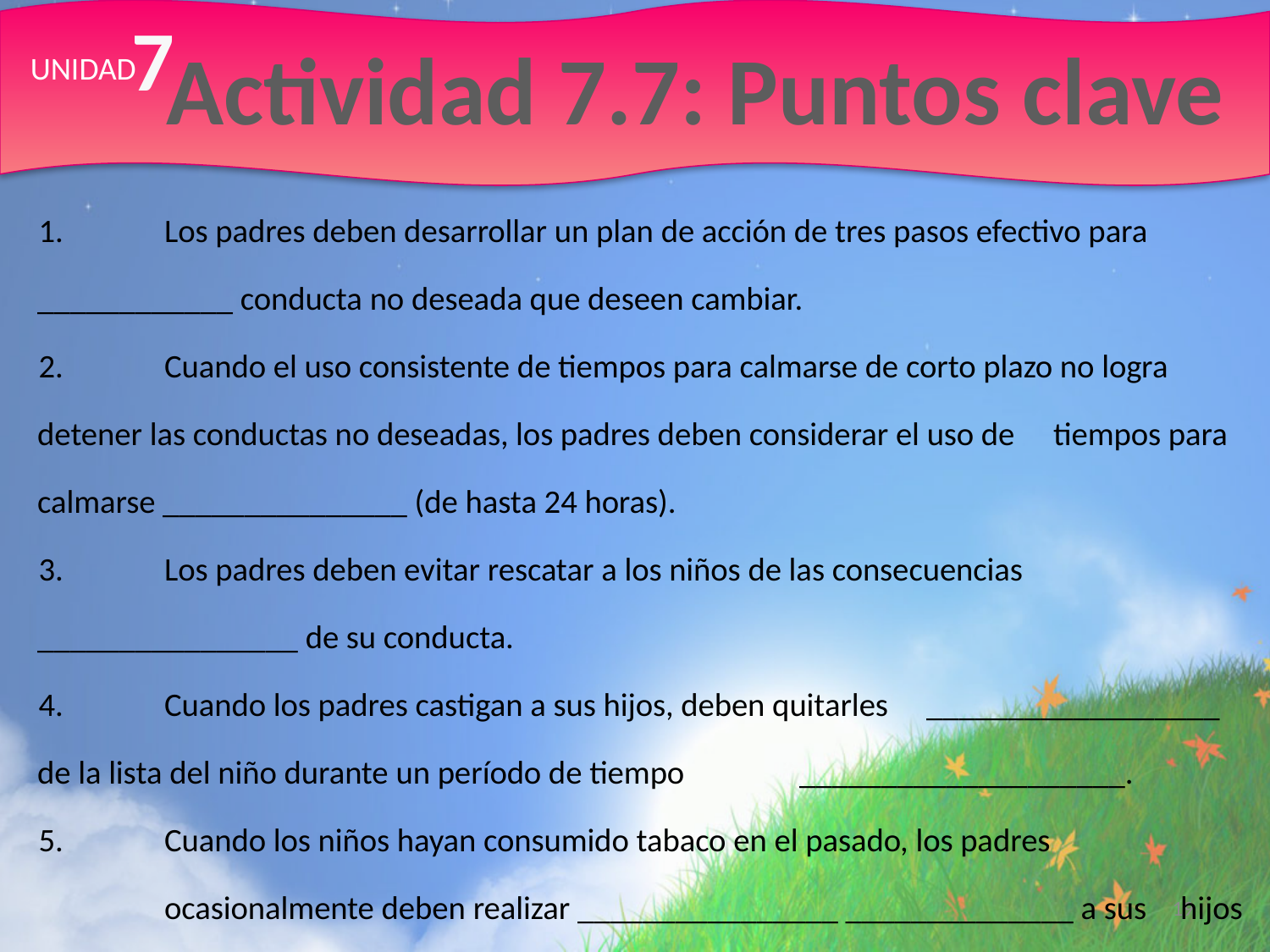

7
# Actividad 7.7: Puntos clave
UNIDAD
1.	Los padres deben desarrollar un plan de acción de tres pasos efectivo para 	____________ conducta no deseada que deseen cambiar.
2.	Cuando el uso consistente de tiempos para calmarse de corto plazo no logra 	detener las conductas no deseadas, los padres deben considerar el uso de 	tiempos para calmarse _______________ (de hasta 24 horas).
3.	Los padres deben evitar rescatar a los niños de las consecuencias 	________________ de su conducta.
4.	Cuando los padres castigan a sus hijos, deben quitarles 	__________________ de la lista del niño durante un período de tiempo 	____________________.
5.	Cuando los niños hayan consumido tabaco en el pasado, los padres 		ocasionalmente deben realizar ________________ ______________ a sus 	hijos cuando estén en la casa de un amigo, para asegurarse de que no fumen 	ni mastiquen tabaco.

naturales      revisiones     cada     extendidos      breve       espontáneas       todo
19